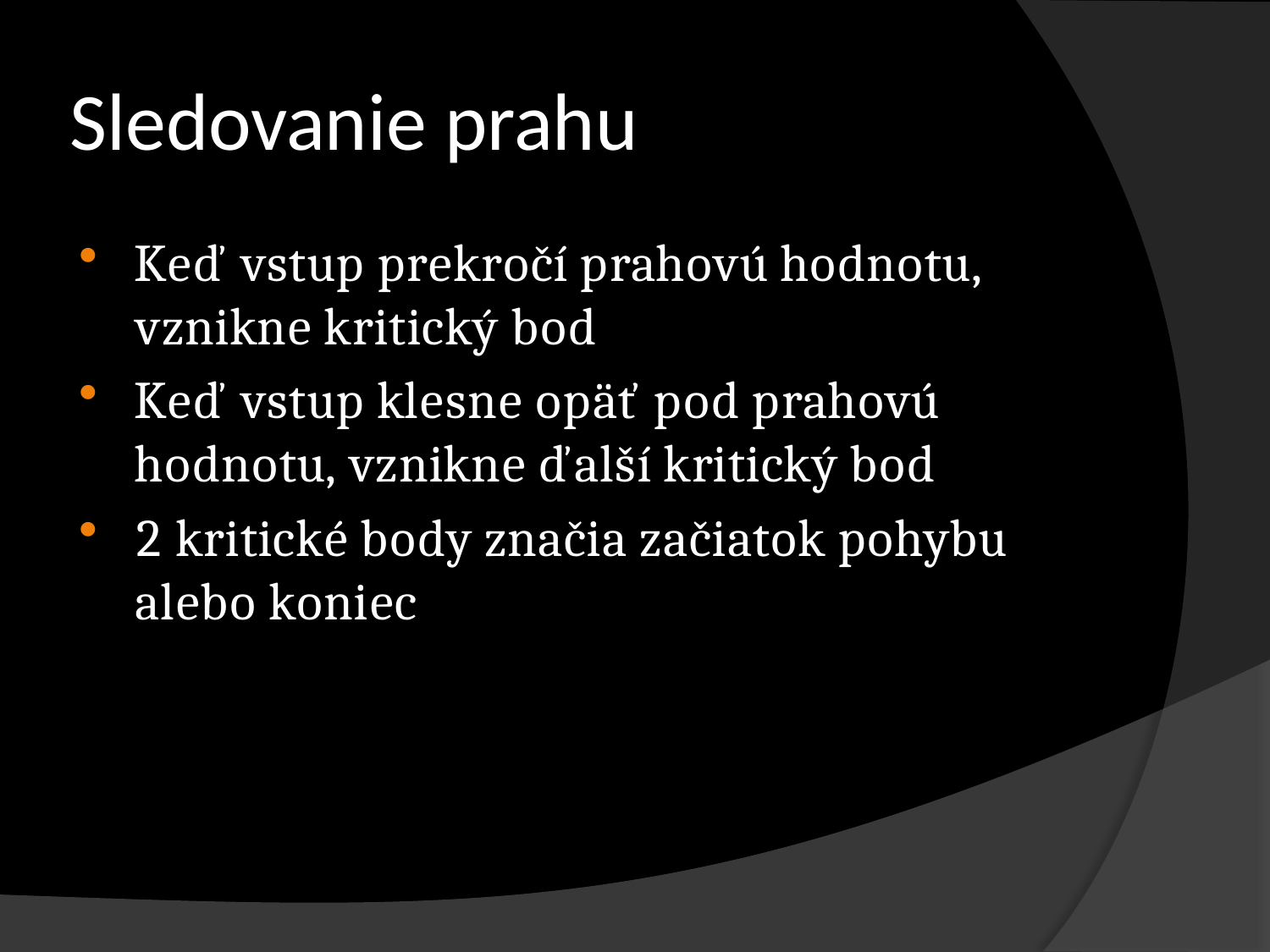

# Sledovanie prahu
Keď vstup prekročí prahovú hodnotu, vznikne kritický bod
Keď vstup klesne opäť pod prahovú hodnotu, vznikne ďalší kritický bod
2 kritické body značia začiatok pohybu alebo koniec